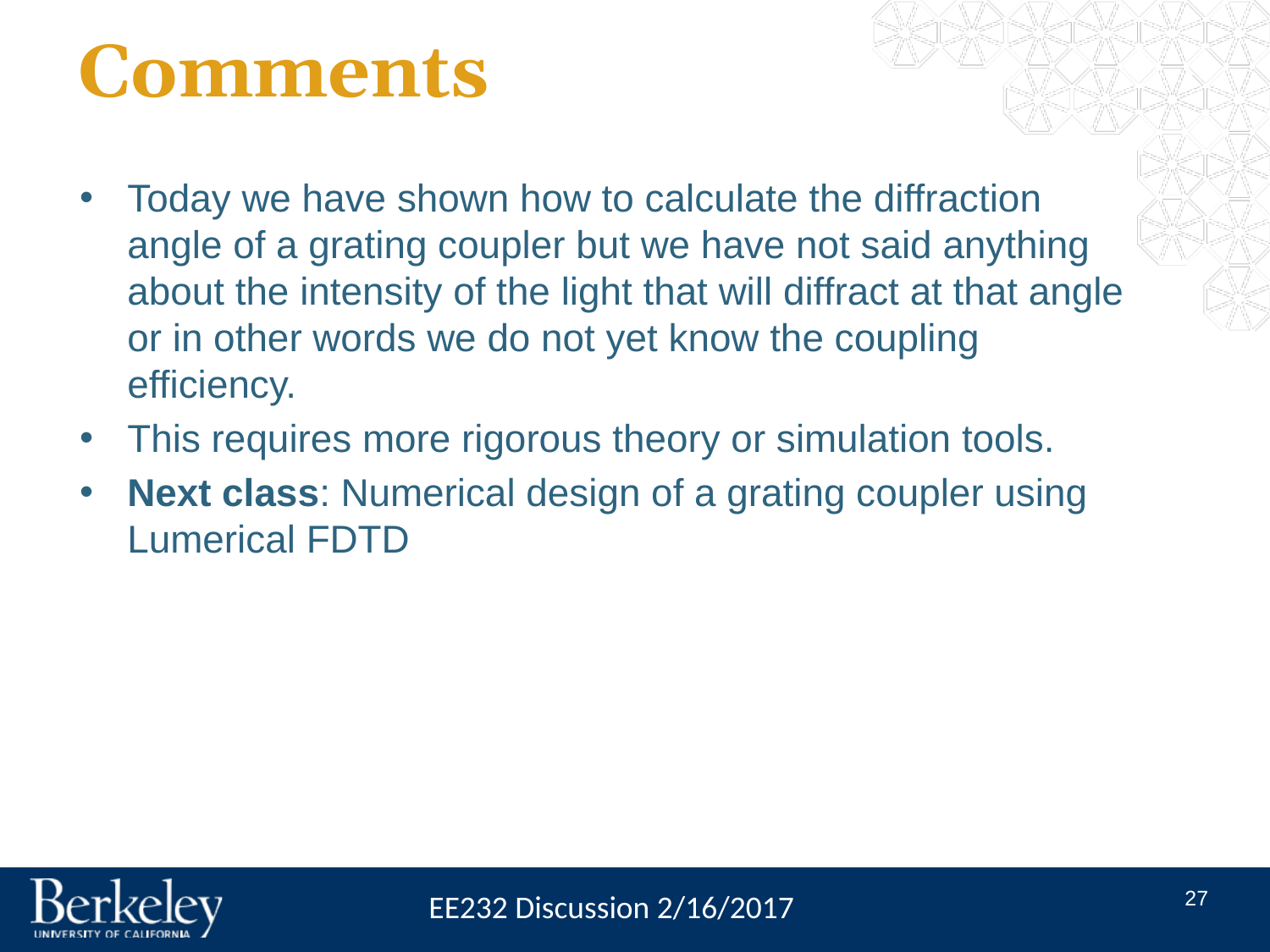

# Comments
Today we have shown how to calculate the diffraction angle of a grating coupler but we have not said anything about the intensity of the light that will diffract at that angle or in other words we do not yet know the coupling efficiency.
This requires more rigorous theory or simulation tools.
Next class: Numerical design of a grating coupler using Lumerical FDTD